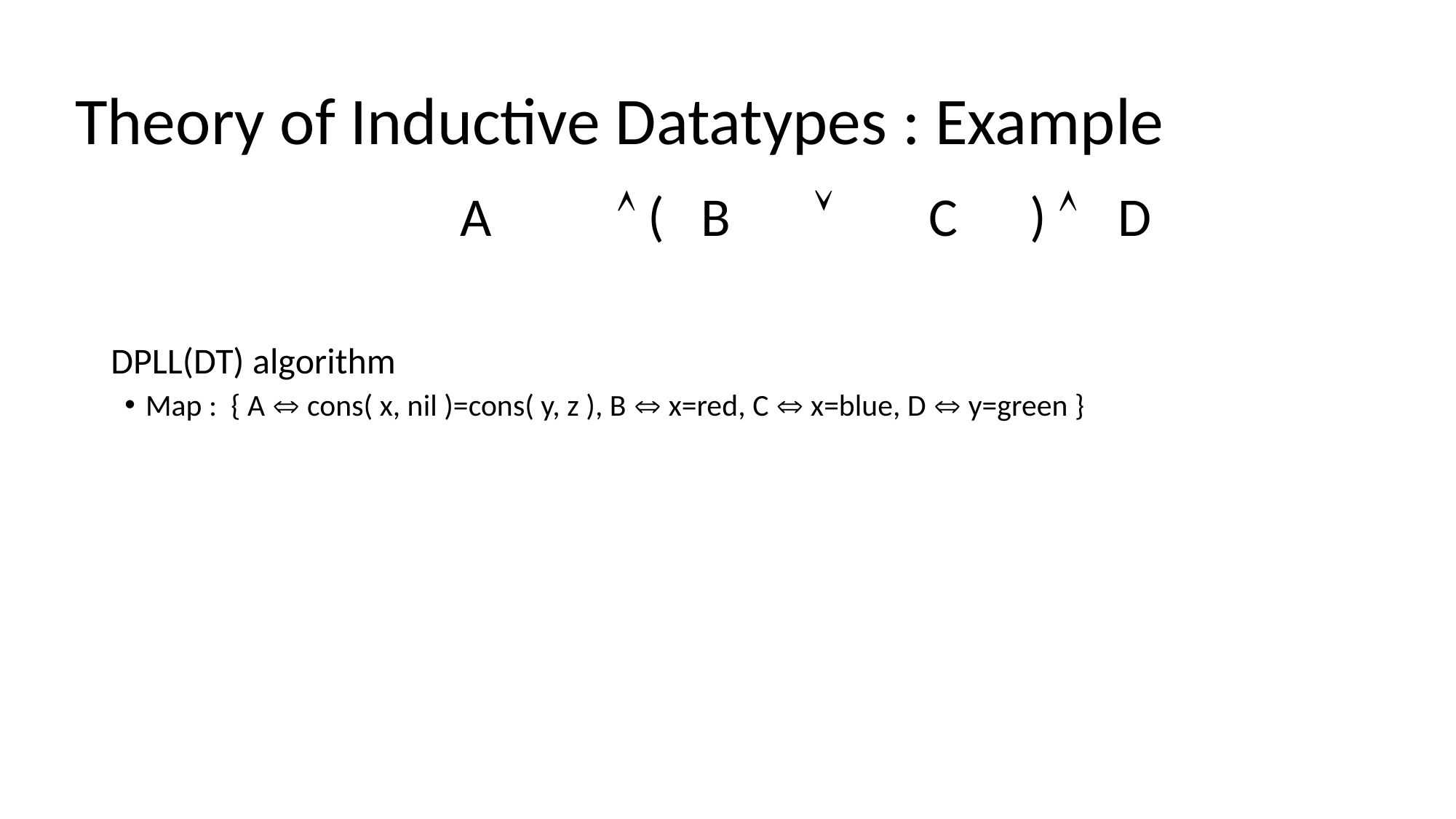

# Theory of Inductive Datatypes : Example
cons(x,nil)=cons(y,z) ∧ ( x=red ∨ x = blue ) ∧ y = green

       A                 B                C             D
DPLL(DT) algorithm
Map :  { A ⇔ cons( x, nil )=cons( y, z ), B ⇔ x=red, C ⇔ x=blue, D ⇔ y=green }